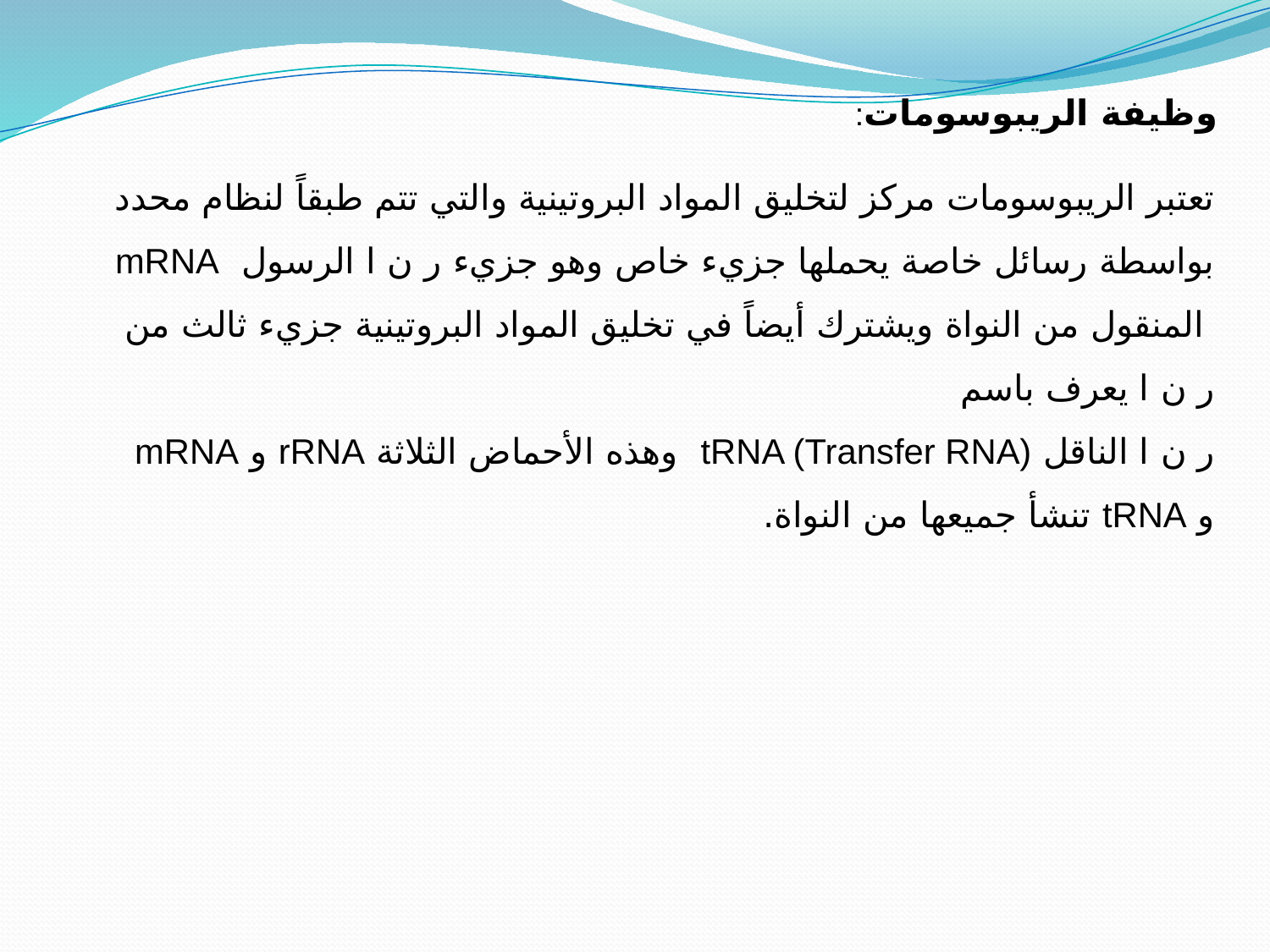

وظيفة الريبوسومات:
تعتبر الريبوسومات مركز لتخليق المواد البروتينية والتي تتم طبقاً لنظام محدد بواسطة رسائل خاصة يحملها جزيء خاص وهو جزيء ر ن ا الرسول  mRNA  المنقول من النواة ويشترك أيضاً في تخليق المواد البروتينية جزيء ثالث من ر ن ا يعرف باسم
ر ن ا الناقل tRNA (Transfer RNA)  وهذه الأحماض الثلاثة rRNA و mRNA و tRNA تنشأ جميعها من النواة.